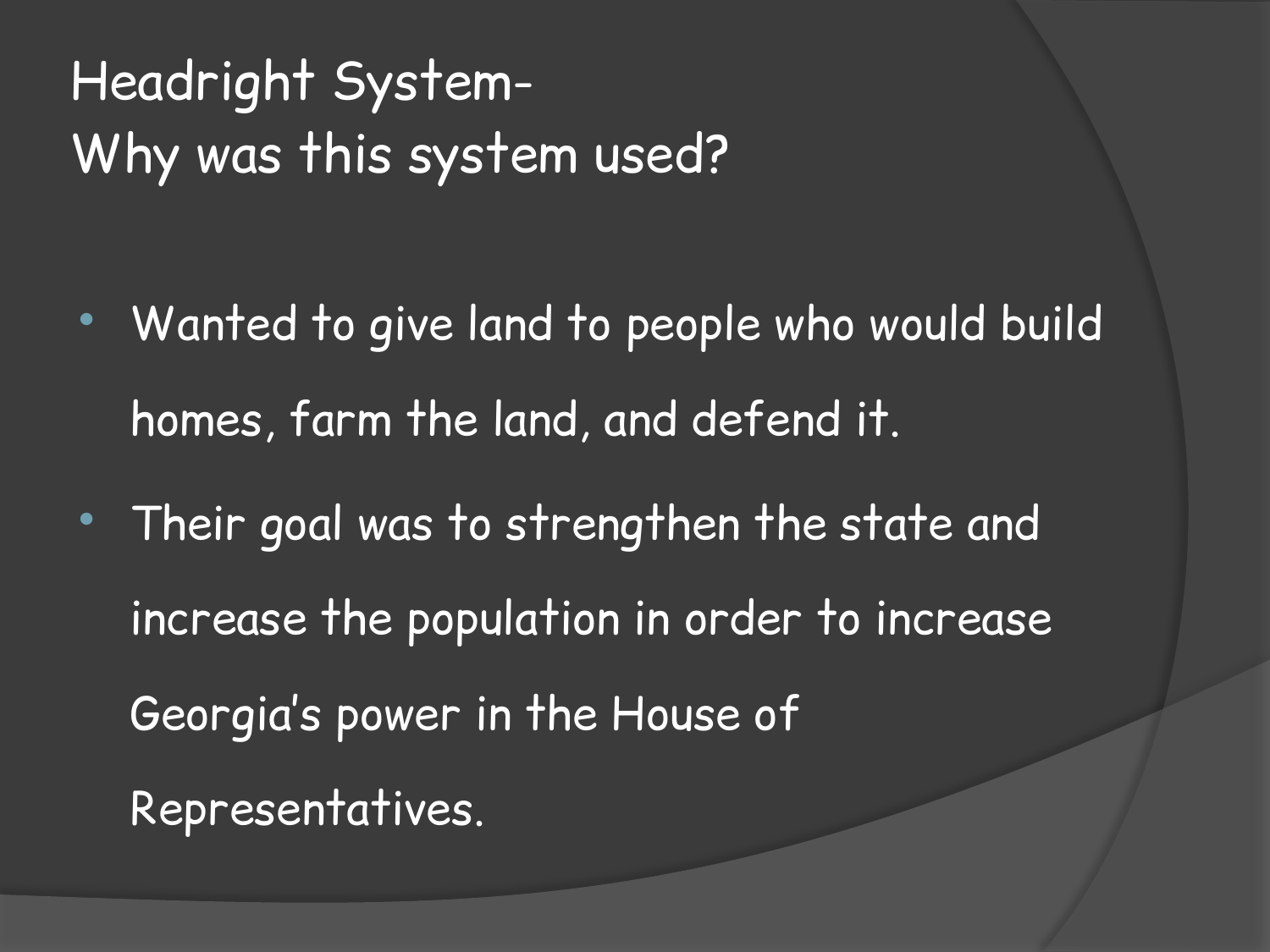

# Headright System- Why was this system used?
Wanted to give land to people who would build homes, farm the land, and defend it.
Their goal was to strengthen the state and increase the population in order to increase Georgia’s power in the House of Representatives.